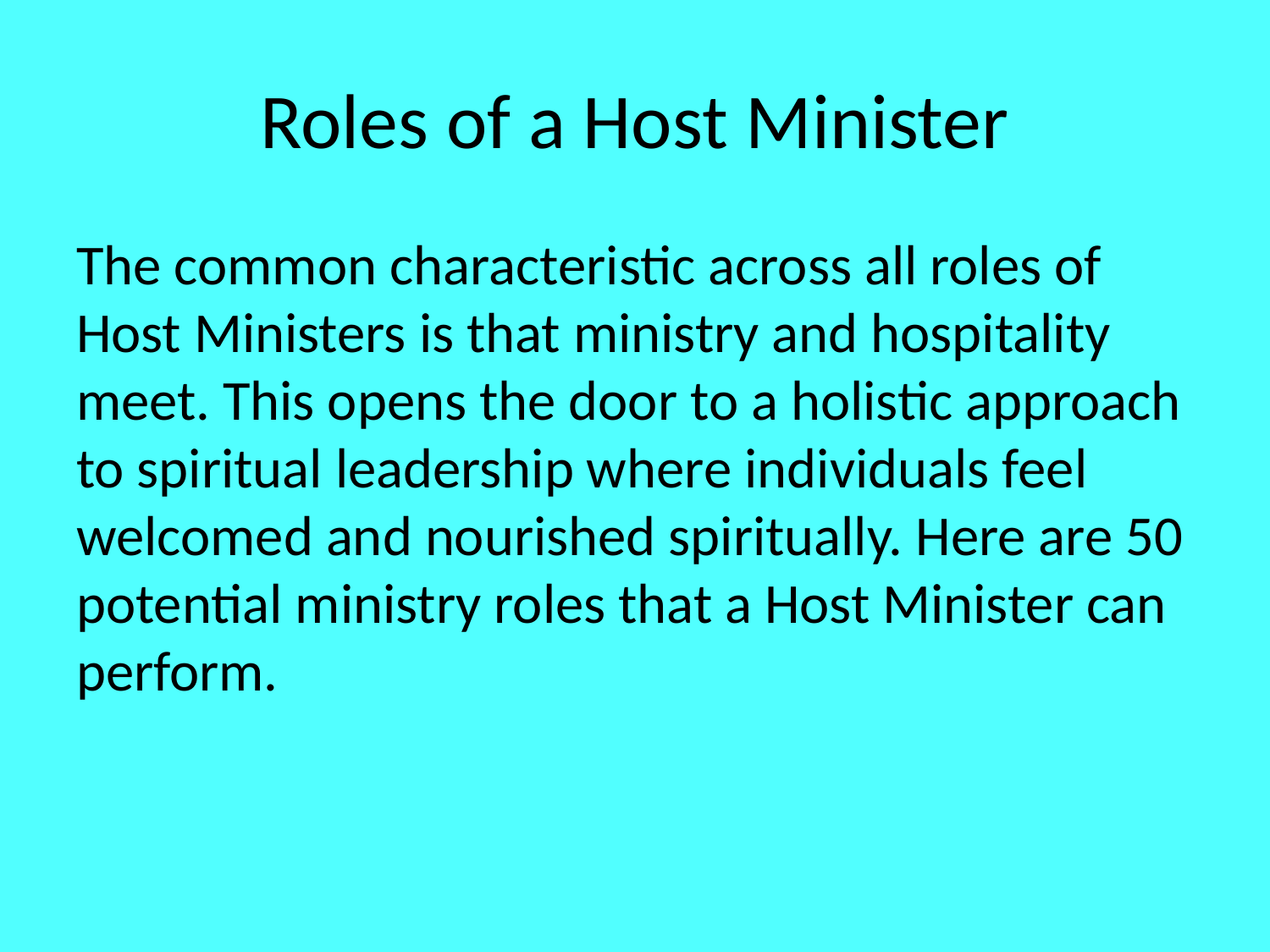

# Roles of a Host Minister
The common characteristic across all roles of Host Ministers is that ministry and hospitality meet. This opens the door to a holistic approach to spiritual leadership where individuals feel welcomed and nourished spiritually. Here are 50 potential ministry roles that a Host Minister can perform.